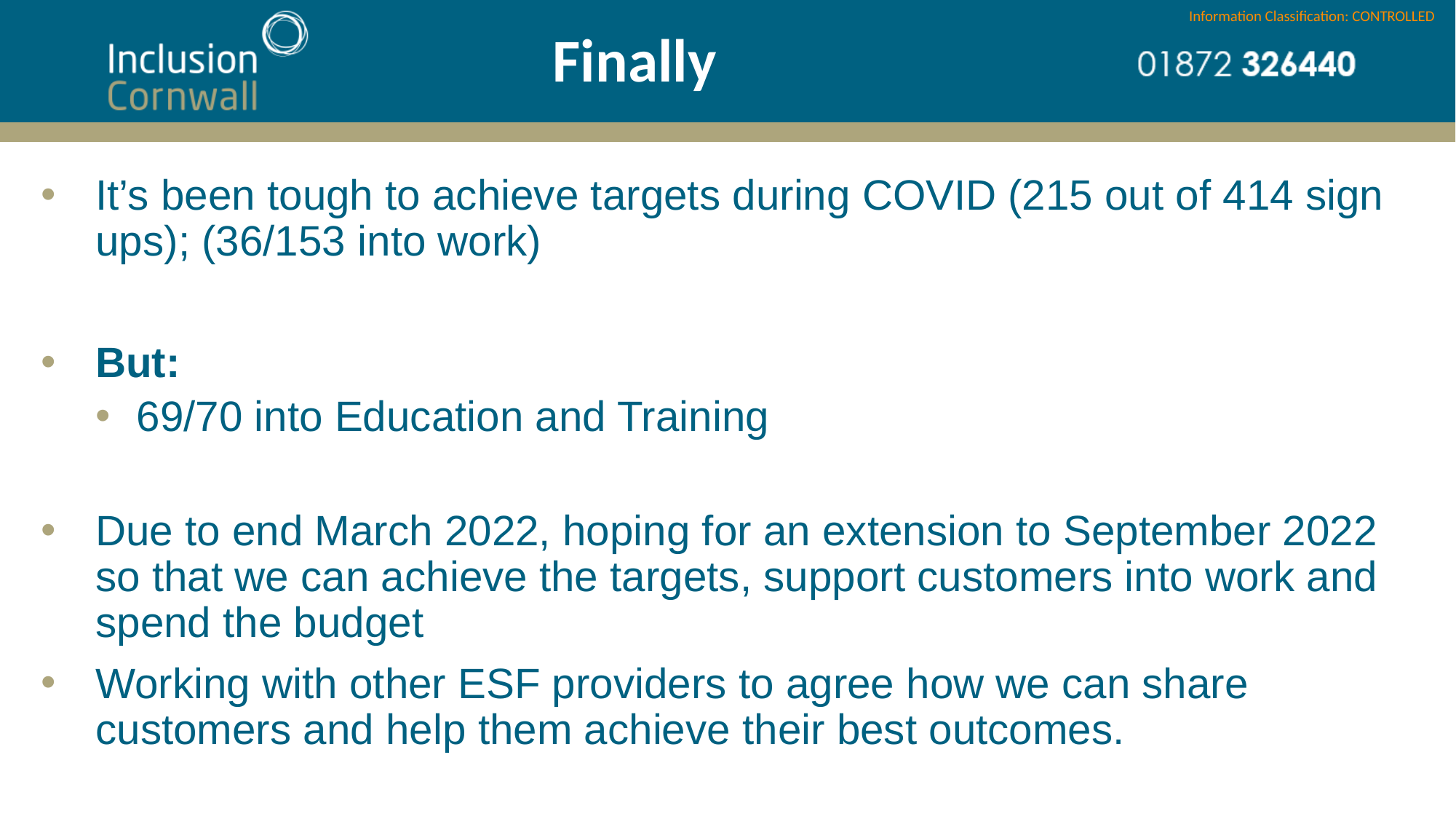

Finally
It’s been tough to achieve targets during COVID (215 out of 414 sign ups); (36/153 into work)

But:
69/70 into Education and Training

Due to end March 2022, hoping for an extension to September 2022 so that we can achieve the targets, support customers into work and spend the budget
Working with other ESF providers to agree how we can share customers and help them achieve their best outcomes.